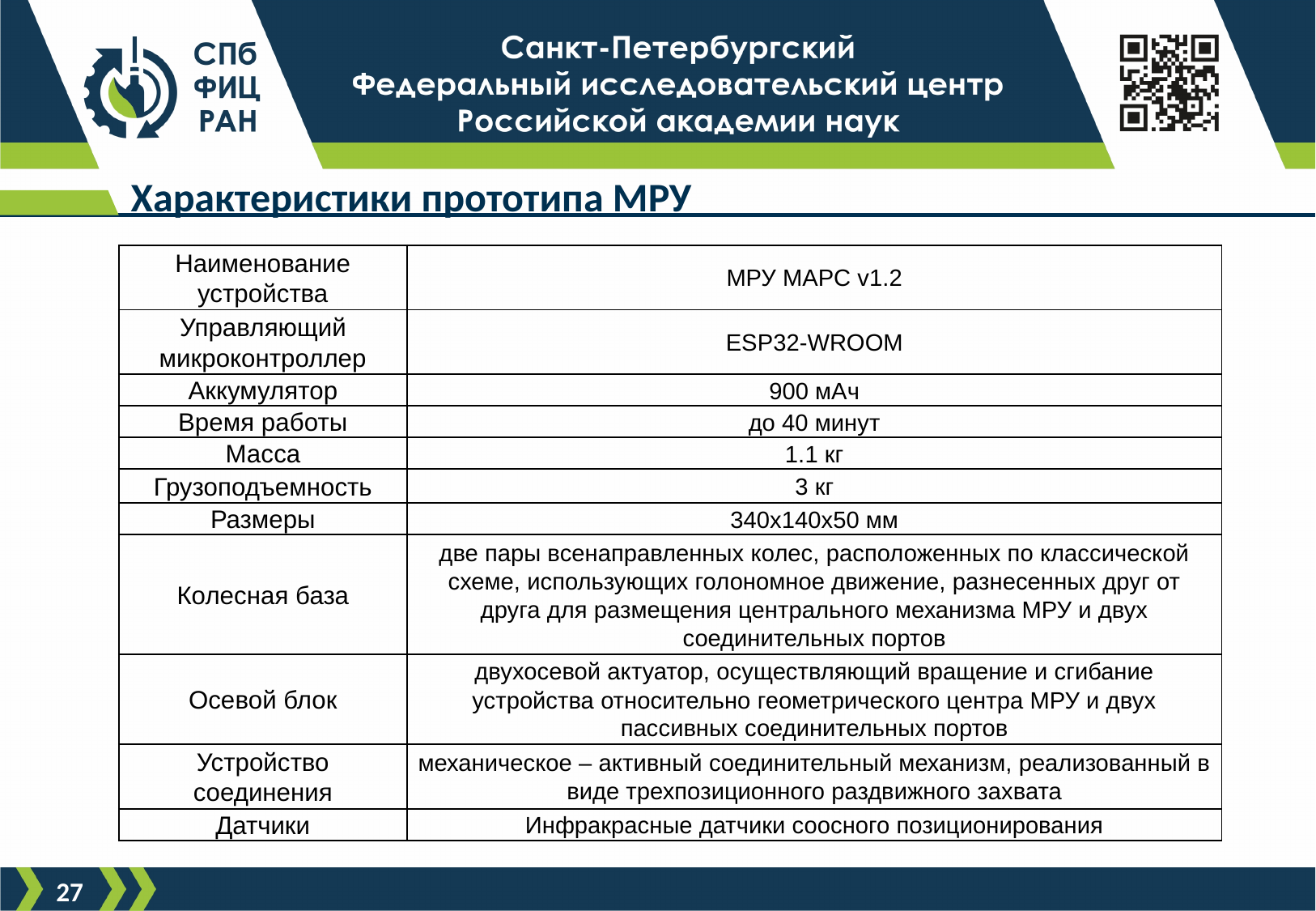

# Характеристики прототипа МРУ
| Наименование устройства | МРУ МАРС v1.2 |
| --- | --- |
| Управляющий микроконтроллер | ESP32-WROOM |
| Аккумулятор | 900 мАч |
| Время работы | до 40 минут |
| Масса | 1.1 кг |
| Грузоподъемность | 3 кг |
| Размеры | 340х140х50 мм |
| Колесная база | две пары всенаправленных колес, расположенных по классической схеме, использующих голономное движение, разнесенных друг от друга для размещения центрального механизма МРУ и двух соединительных портов |
| Осевой блок | двухосевой актуатор, осуществляющий вращение и сгибание устройства относительно геометрического центра МРУ и двух пассивных соединительных портов |
| Устройство соединения | механическое – активный соединительный механизм, реализованный в виде трехпозиционного раздвижного захвата |
| Датчики | Инфракрасные датчики соосного позиционирования |